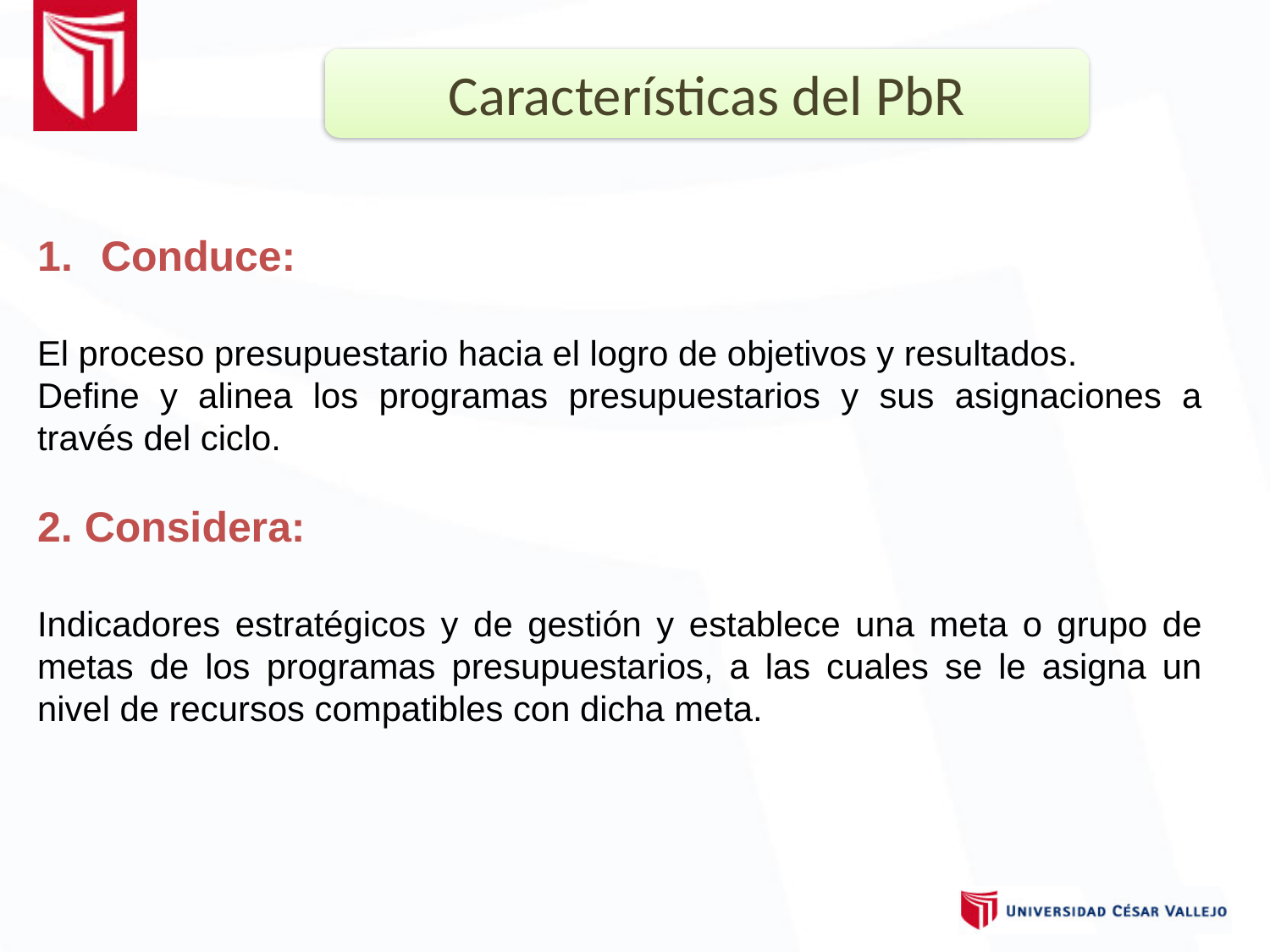

Características del PbR
Conduce:

El proceso presupuestario hacia el logro de objetivos y resultados.
Define y alinea los programas presupuestarios y sus asignaciones a través del ciclo.

2. Considera:

Indicadores estratégicos y de gestión y establece una meta o grupo de metas de los programas presupuestarios, a las cuales se le asigna un nivel de recursos compatibles con dicha meta.